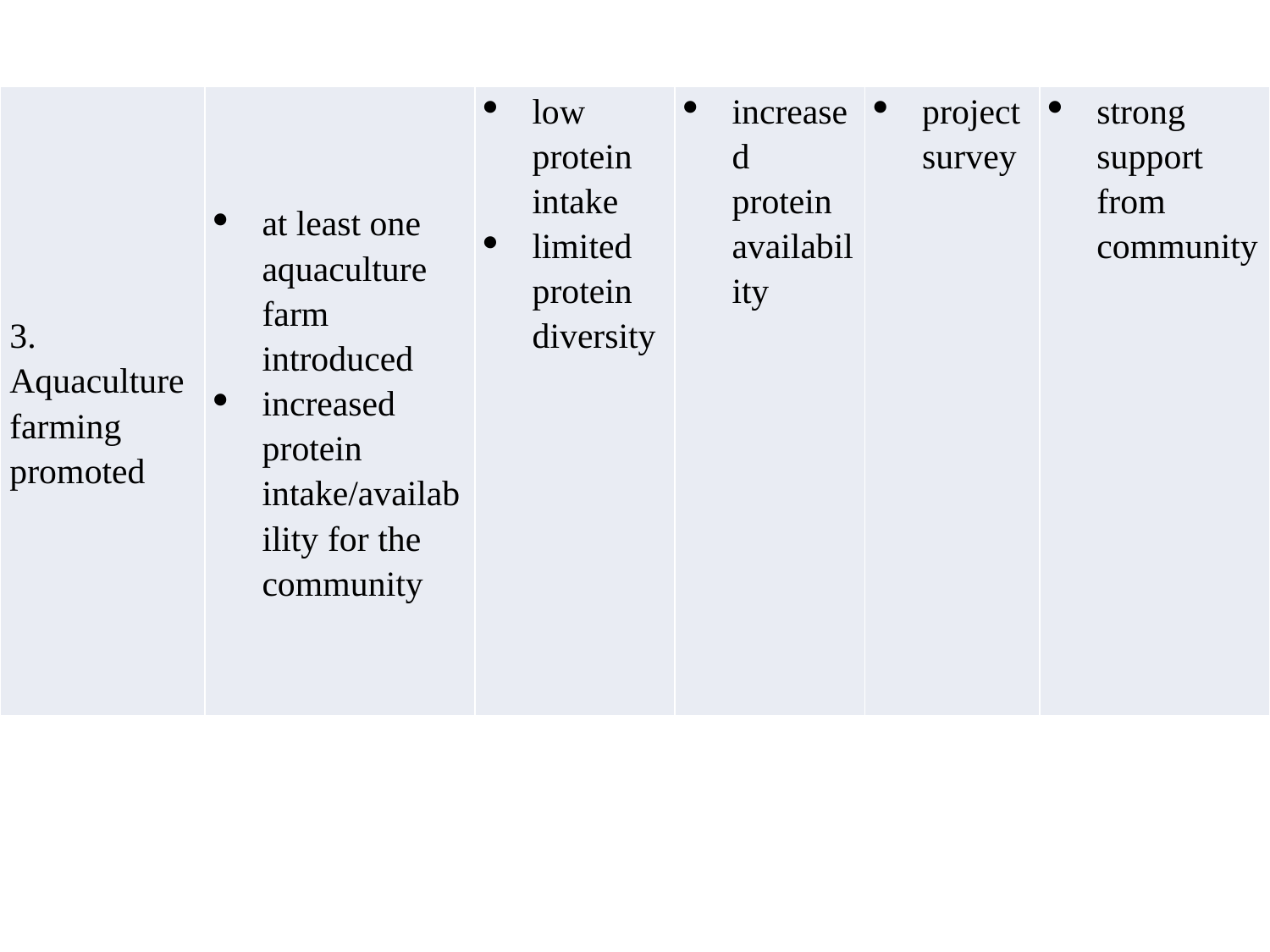

#
| 3. Aquaculture farming promoted | at least one aquaculture farm introduced increased protein intake/availability for the community | low protein intake limited protein diversity | increased protein availability | project survey | strong support from community |
| --- | --- | --- | --- | --- | --- |